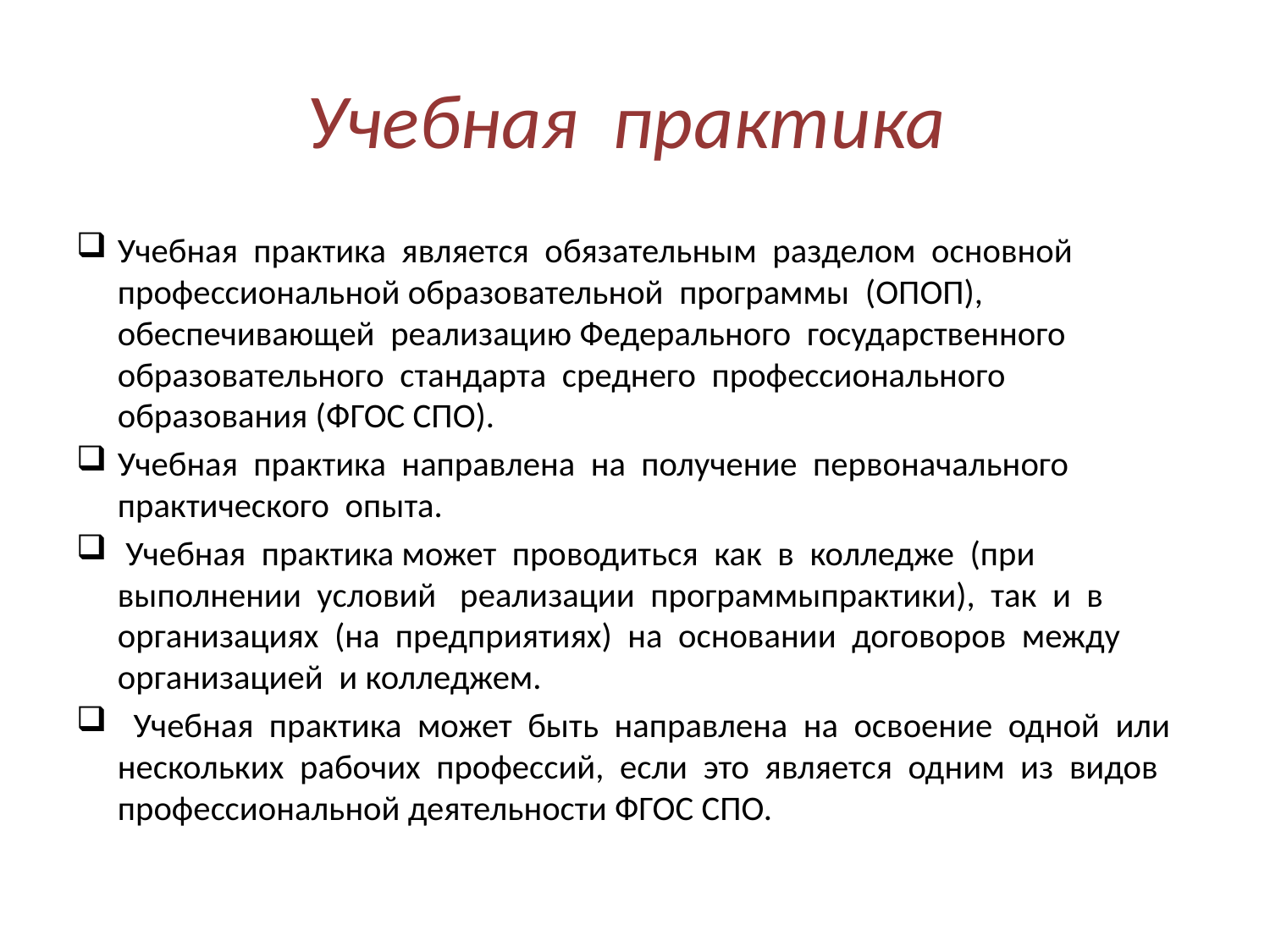

# Учебная  практика
Учебная  практика  является  обязательным  разделом  основной профессиональной образовательной  программы  (ОПОП),  обеспечивающей  реализацию Федерального  государственного  образовательного  стандарта  среднего  профессионального образования (ФГОС СПО).
Учебная  практика  направлена  на  получение  первоначального  практического  опыта.
 Учебная  практика может  проводиться  как  в  колледже  (при  выполнении  условий   реализации  программыпрактики),  так  и  в  организациях  (на  предприятиях)  на  основании  договоров  между организацией  и колледжем.
  Учебная  практика  может  быть  направлена  на  освоение  одной  или нескольких  рабочих  профессий,  если  это  является  одним  из  видов  профессиональной деятельности ФГОС СПО.